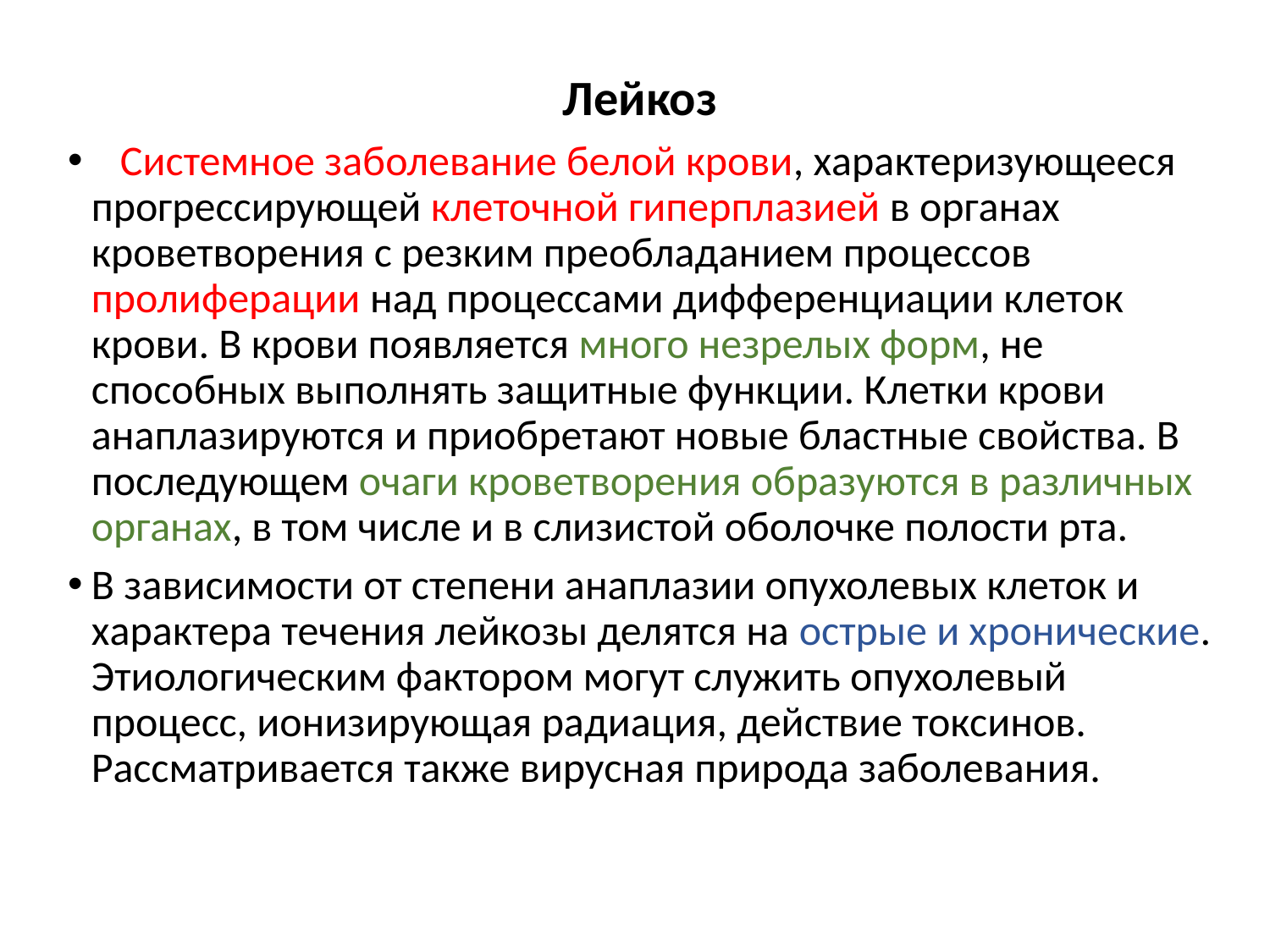

Лейкоз
   Системное заболевание белой крови, характеризующееся прогрессирующей клеточной гиперплазией в органах кроветворения с резким преобладанием процессов пролиферации над процессами дифференциации клеток крови. В крови появляется много незрелых форм, не способных выполнять защитные функции. Клетки крови анаплазируются и приобретают новые бластные свойства. В последующем очаги кроветворения образуются в различных органах, в том числе и в слизистой оболочке полости рта.
В зависимости от степени анаплазии опухолевых клеток и характера течения лейкозы делятся на острые и хронические. Этиологическим фактором могут служить опухолевый процесс, ионизирующая радиация, действие токсинов. Рассматривается также вирусная природа заболевания.